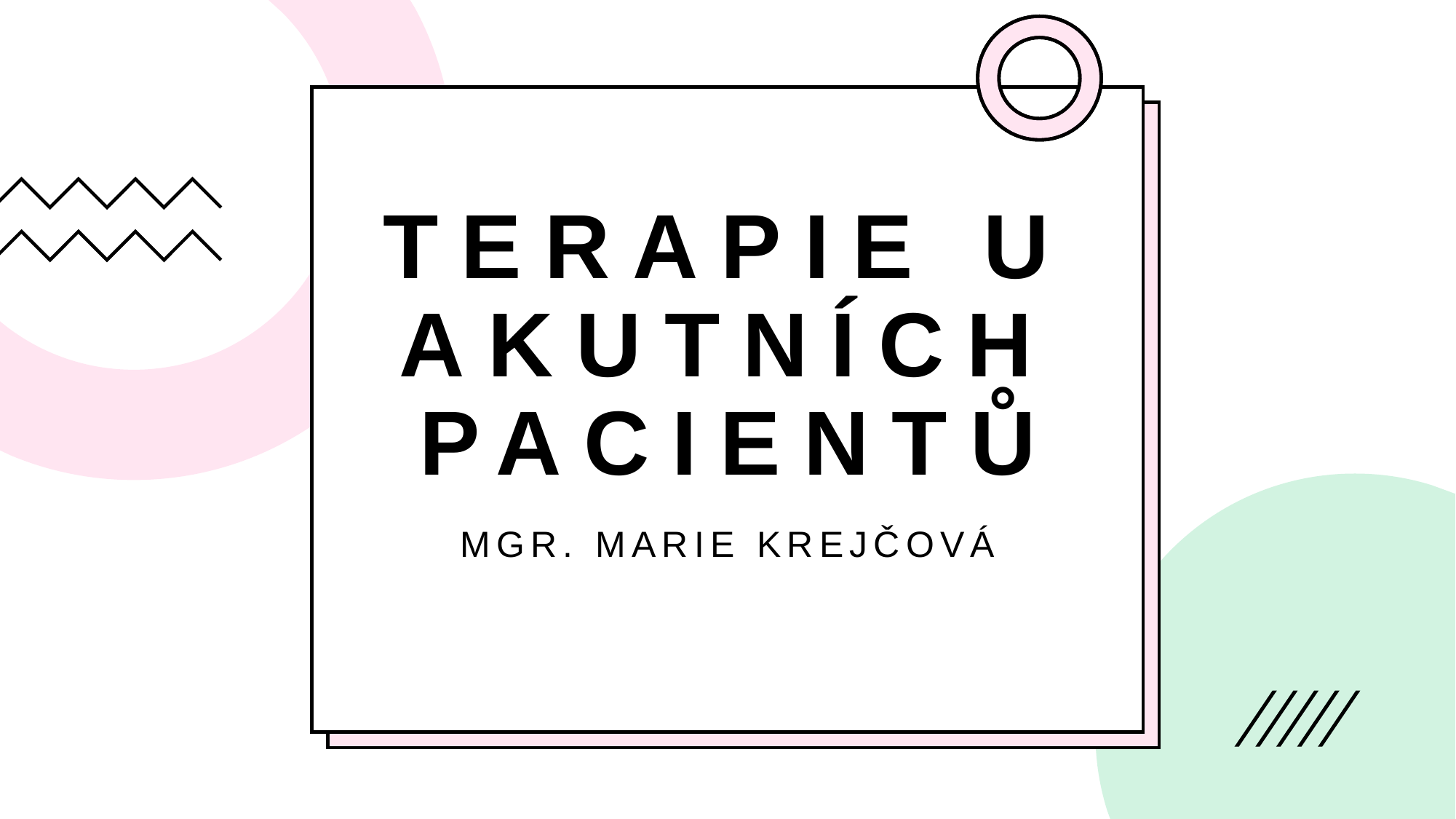

# TERAPIE U AKUTNÍCH PACIENTŮ

Mgr. Marie krejčová